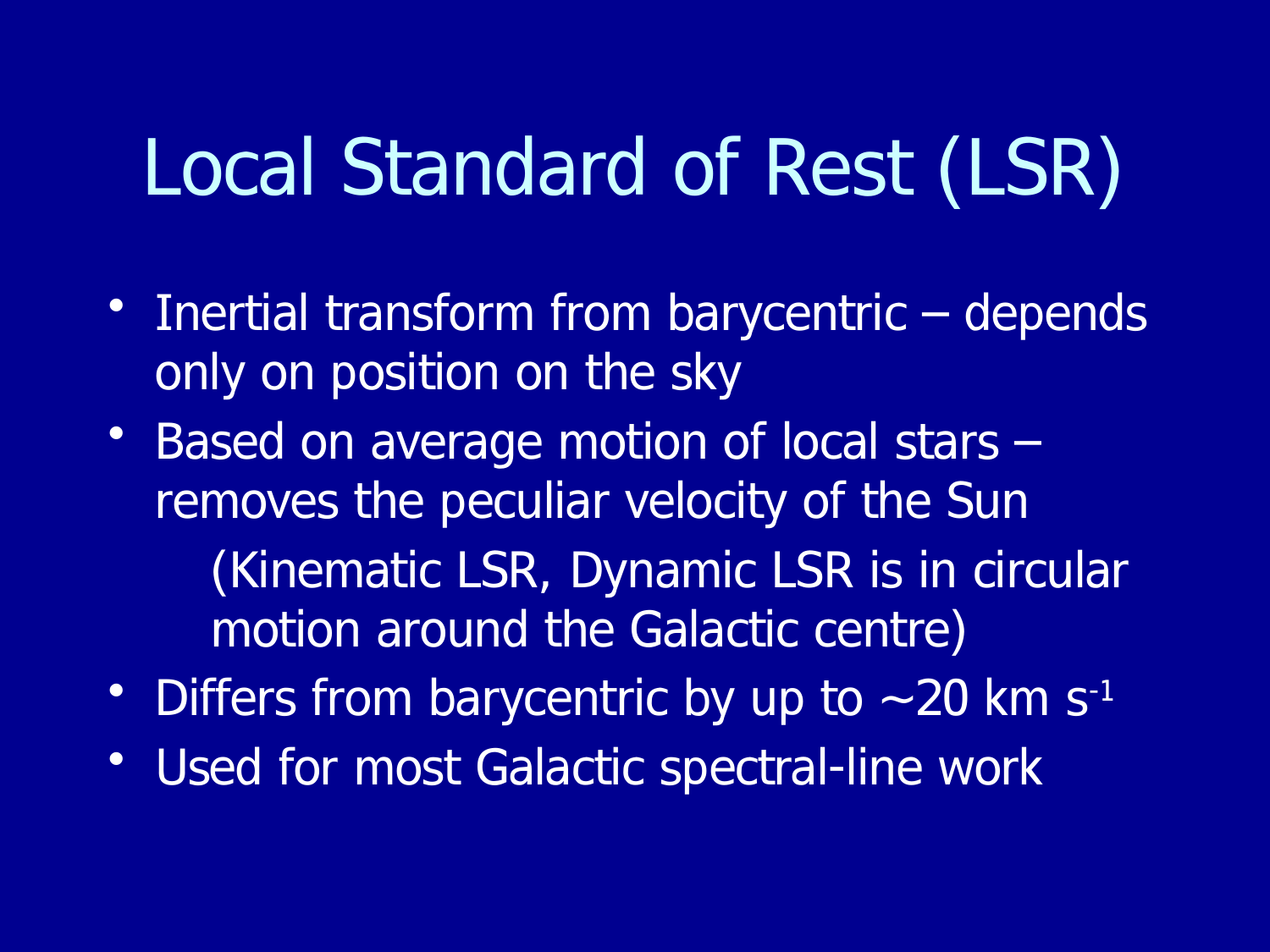

# Local Standard of Rest (LSR)
Inertial transform from barycentric – depends only on position on the sky
Based on average motion of local stars – removes the peculiar velocity of the Sun
	(Kinematic LSR, Dynamic LSR is in circular motion around the Galactic centre)
Differs from barycentric by up to ~20 km s-1
Used for most Galactic spectral-line work